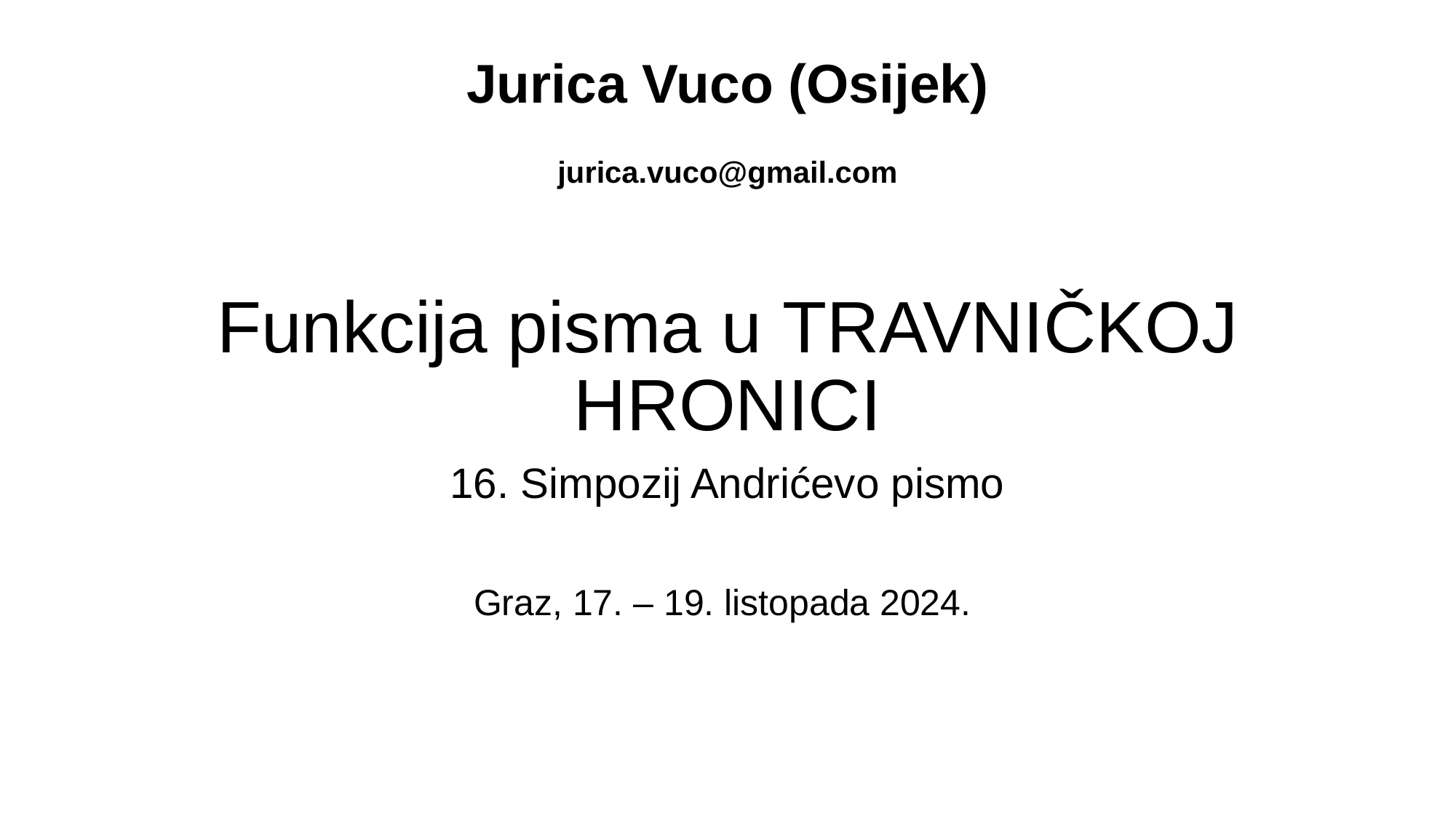

# Jurica Vuco (Osijek) jurica.vuco@gmail.com

Funkcija pisma u Travničkoj hronici
16. Simpozij Andrićevo pismo

Graz, 17. – 19. listopada 2024.